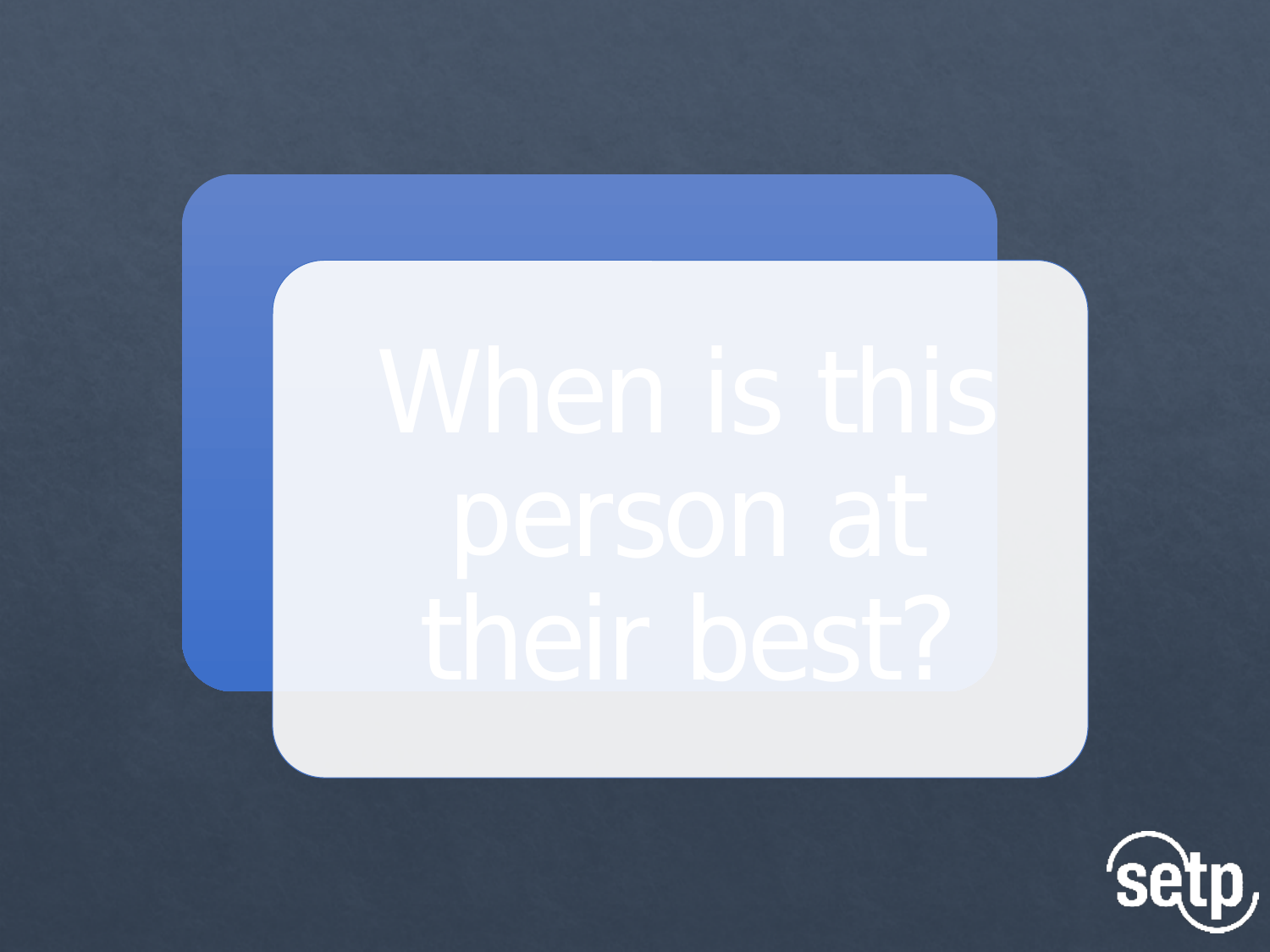

# When is this person at their best?
When is this person at their best?